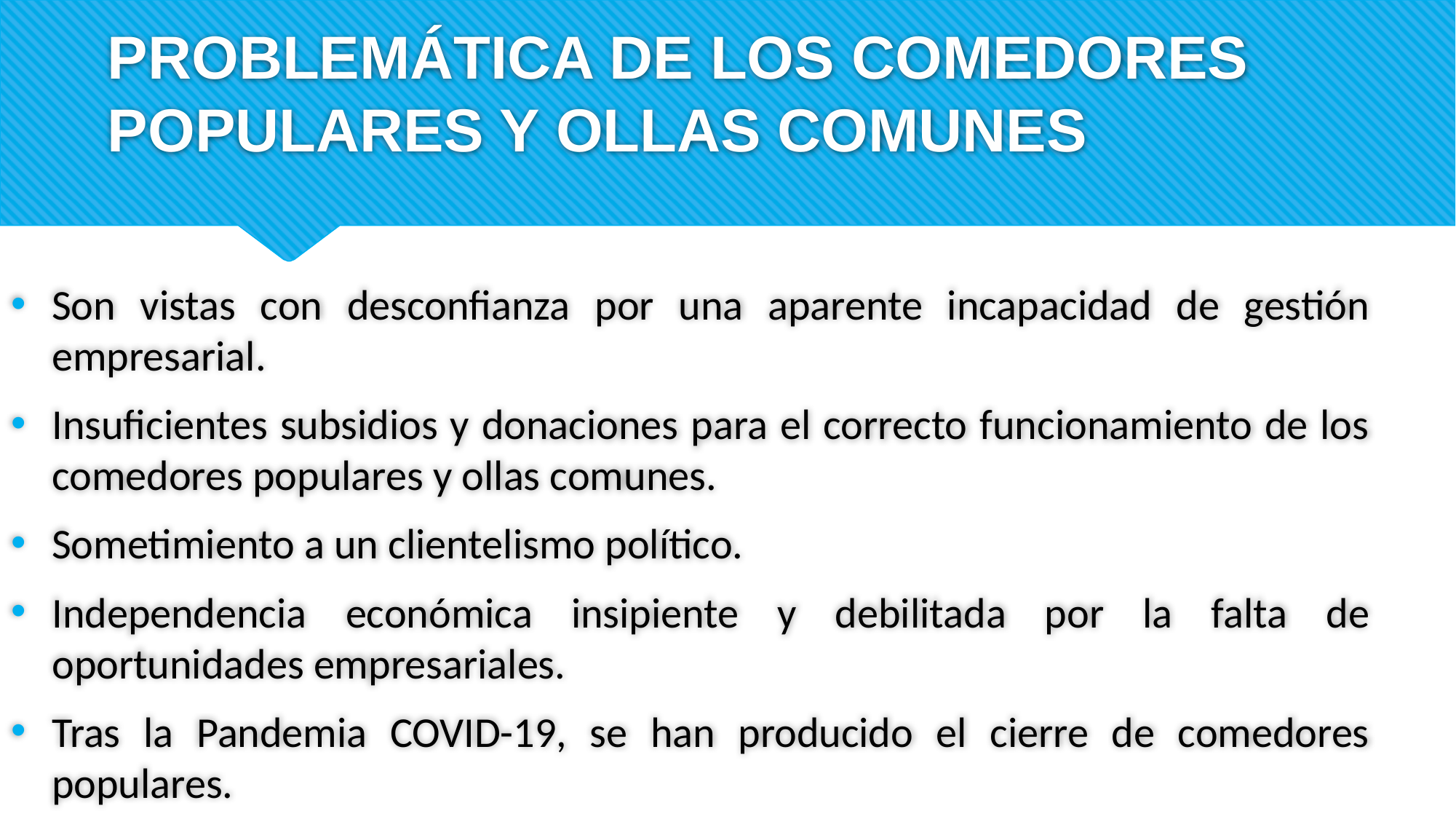

# PROBLEMÁTICA DE LOS COMEDORES POPULARES Y OLLAS COMUNES

Son vistas con desconfianza por una aparente incapacidad de gestión empresarial.
Insuficientes subsidios y donaciones para el correcto funcionamiento de los comedores populares y ollas comunes.
Sometimiento a un clientelismo político.
Independencia económica insipiente y debilitada por la falta de oportunidades empresariales.
Tras la Pandemia COVID-19, se han producido el cierre de comedores populares.